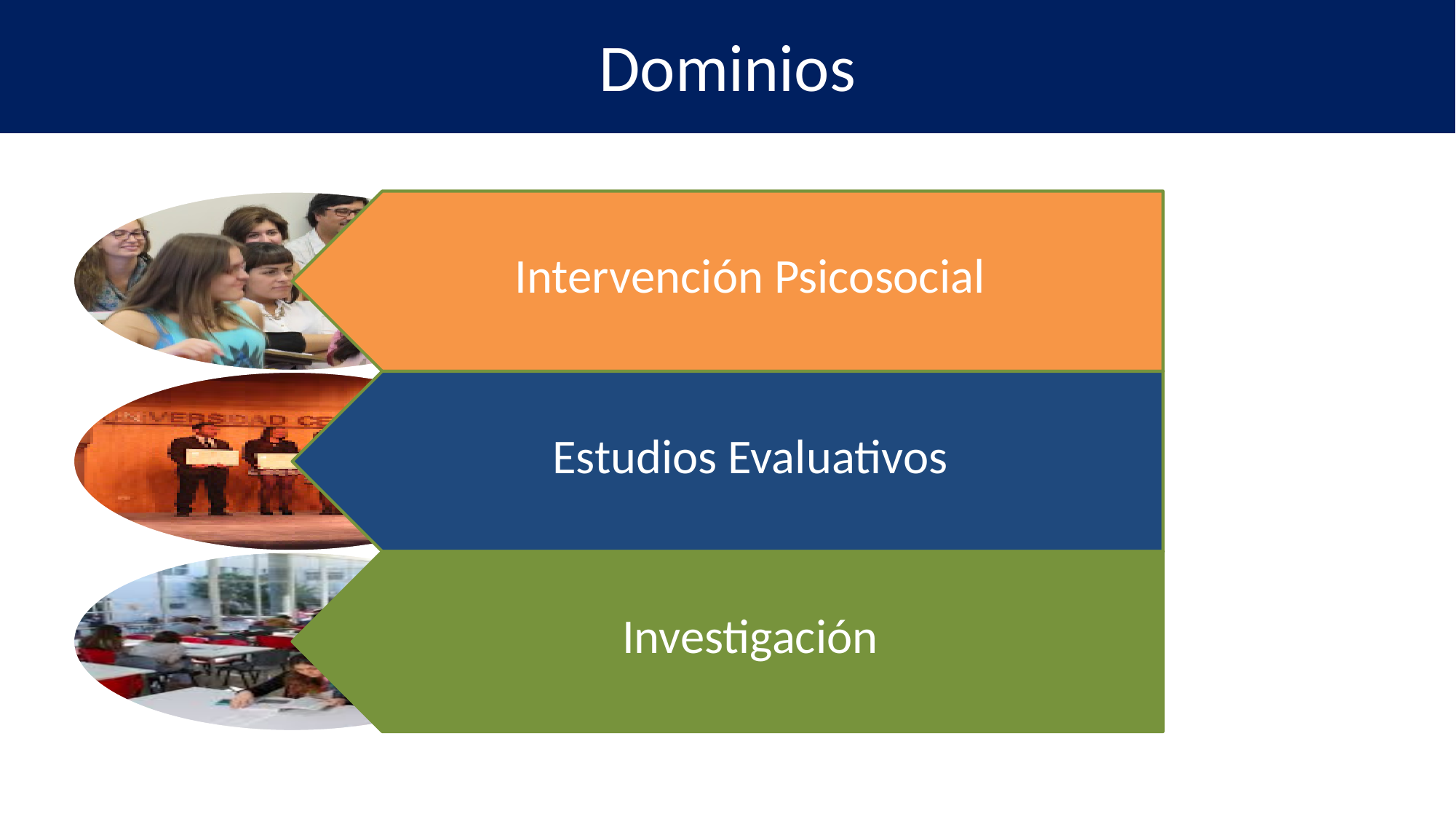

# Dominios
Intervención Psicosocial
Estudios Evaluativos
Investigación